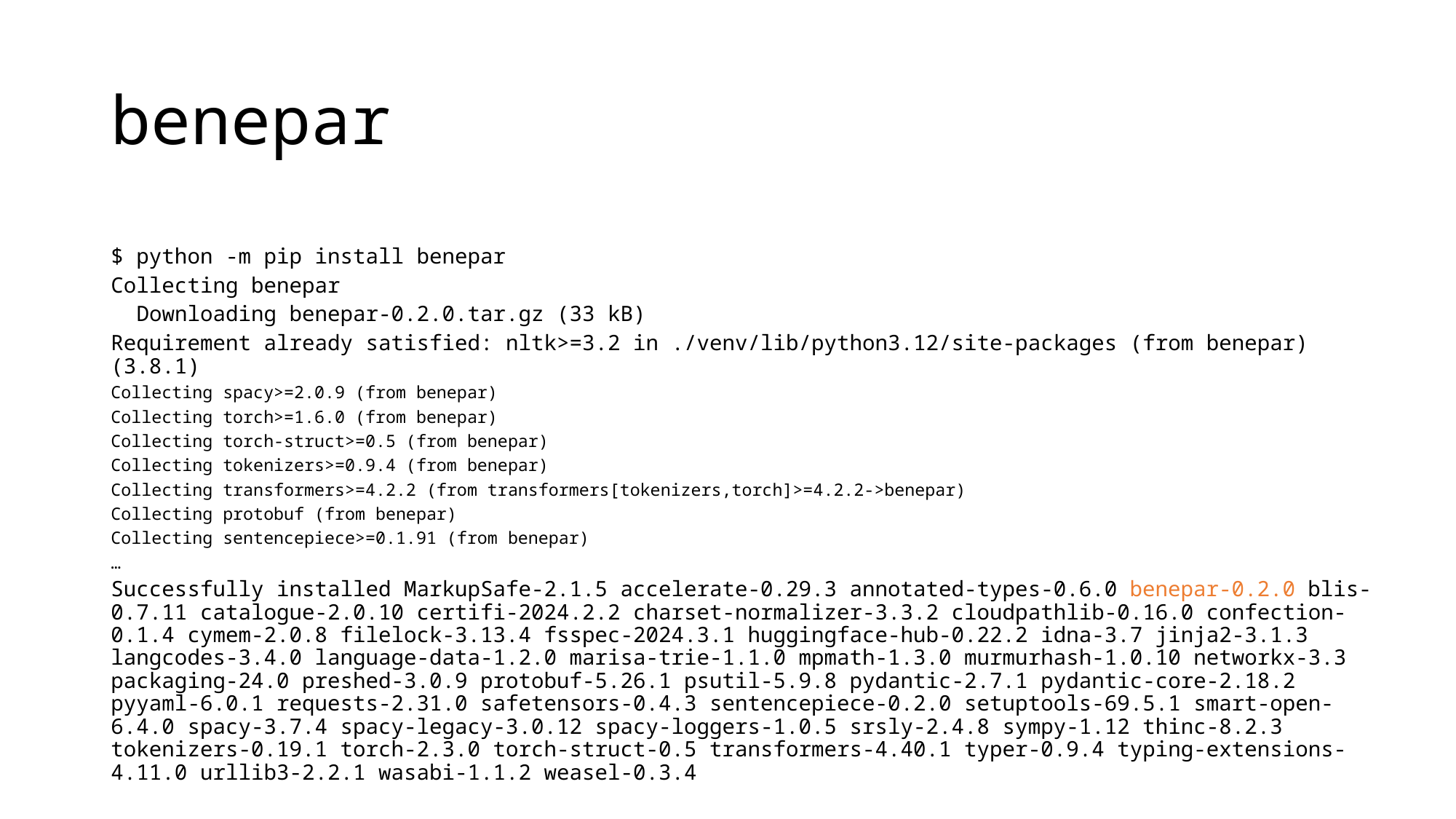

# benepar
$ python -m pip install benepar
Collecting benepar
  Downloading benepar-0.2.0.tar.gz (33 kB)
Requirement already satisfied: nltk>=3.2 in ./venv/lib/python3.12/site-packages (from benepar) (3.8.1)
Collecting spacy>=2.0.9 (from benepar)
Collecting torch>=1.6.0 (from benepar)
Collecting torch-struct>=0.5 (from benepar)
Collecting tokenizers>=0.9.4 (from benepar)
Collecting transformers>=4.2.2 (from transformers[tokenizers,torch]>=4.2.2->benepar)
Collecting protobuf (from benepar)
Collecting sentencepiece>=0.1.91 (from benepar)
…
Successfully installed MarkupSafe-2.1.5 accelerate-0.29.3 annotated-types-0.6.0 benepar-0.2.0 blis-0.7.11 catalogue-2.0.10 certifi-2024.2.2 charset-normalizer-3.3.2 cloudpathlib-0.16.0 confection-0.1.4 cymem-2.0.8 filelock-3.13.4 fsspec-2024.3.1 huggingface-hub-0.22.2 idna-3.7 jinja2-3.1.3 langcodes-3.4.0 language-data-1.2.0 marisa-trie-1.1.0 mpmath-1.3.0 murmurhash-1.0.10 networkx-3.3 packaging-24.0 preshed-3.0.9 protobuf-5.26.1 psutil-5.9.8 pydantic-2.7.1 pydantic-core-2.18.2 pyyaml-6.0.1 requests-2.31.0 safetensors-0.4.3 sentencepiece-0.2.0 setuptools-69.5.1 smart-open-6.4.0 spacy-3.7.4 spacy-legacy-3.0.12 spacy-loggers-1.0.5 srsly-2.4.8 sympy-1.12 thinc-8.2.3 tokenizers-0.19.1 torch-2.3.0 torch-struct-0.5 transformers-4.40.1 typer-0.9.4 typing-extensions-4.11.0 urllib3-2.2.1 wasabi-1.1.2 weasel-0.3.4